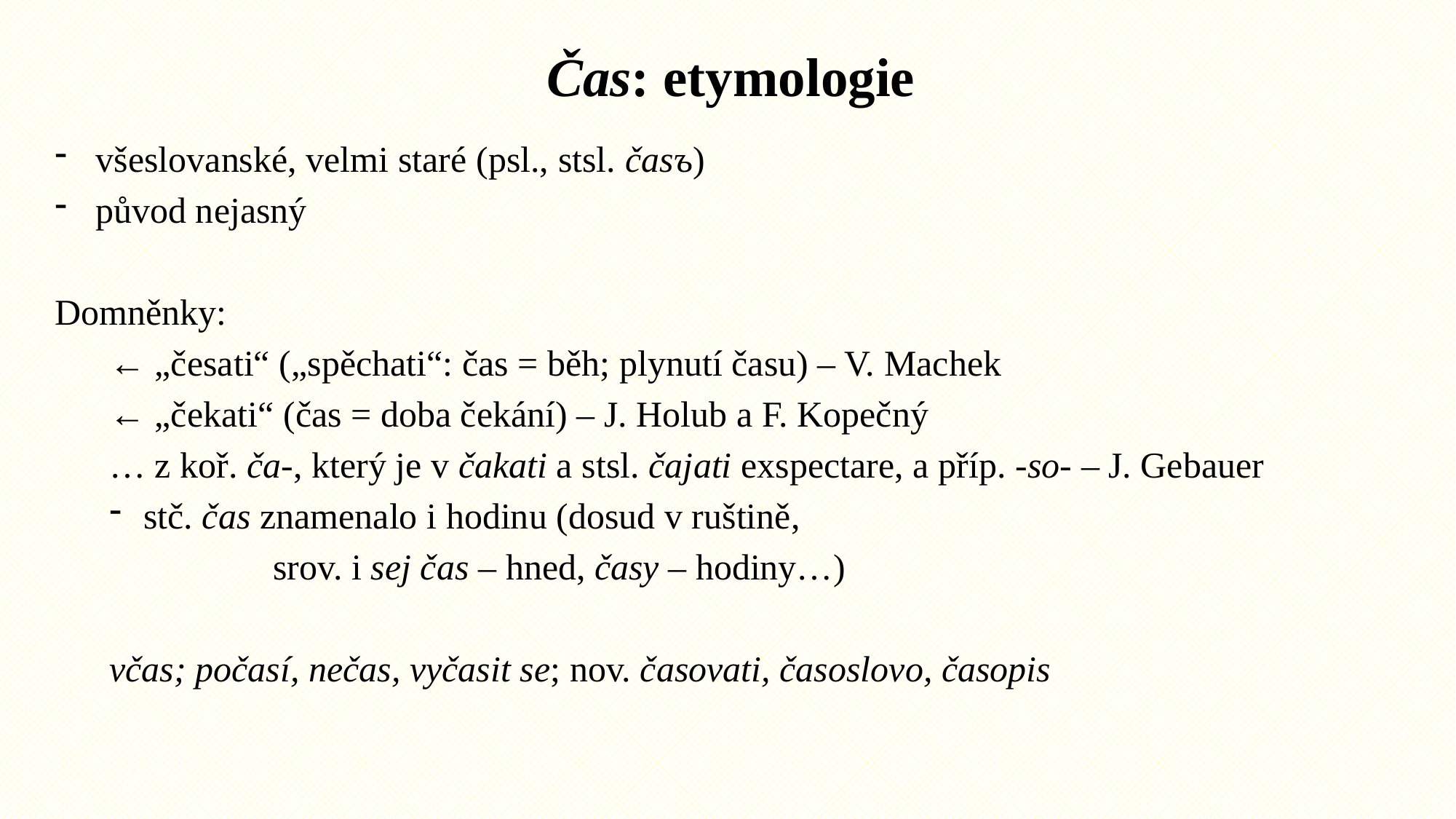

# Čas: etymologie
všeslovanské, velmi staré (psl., stsl. časъ)
původ nejasný

Domněnky:
← „česati“ („spěchati“: čas = běh; plynutí času) – V. Machek
← „čekati“ (čas = doba čekání) – J. Holub a F. Kopečný
… z koř. ča-, který je v čakati a stsl. čajati exspectare, a příp. -so- – J. Gebauer
stč. čas znamenalo i hodinu (dosud v ruštině,
                  srov. i sej čas – hned, časy – hodiny…)

včas; počasí, nečas, vyčasit se; nov. časovati, časoslovo, časopis